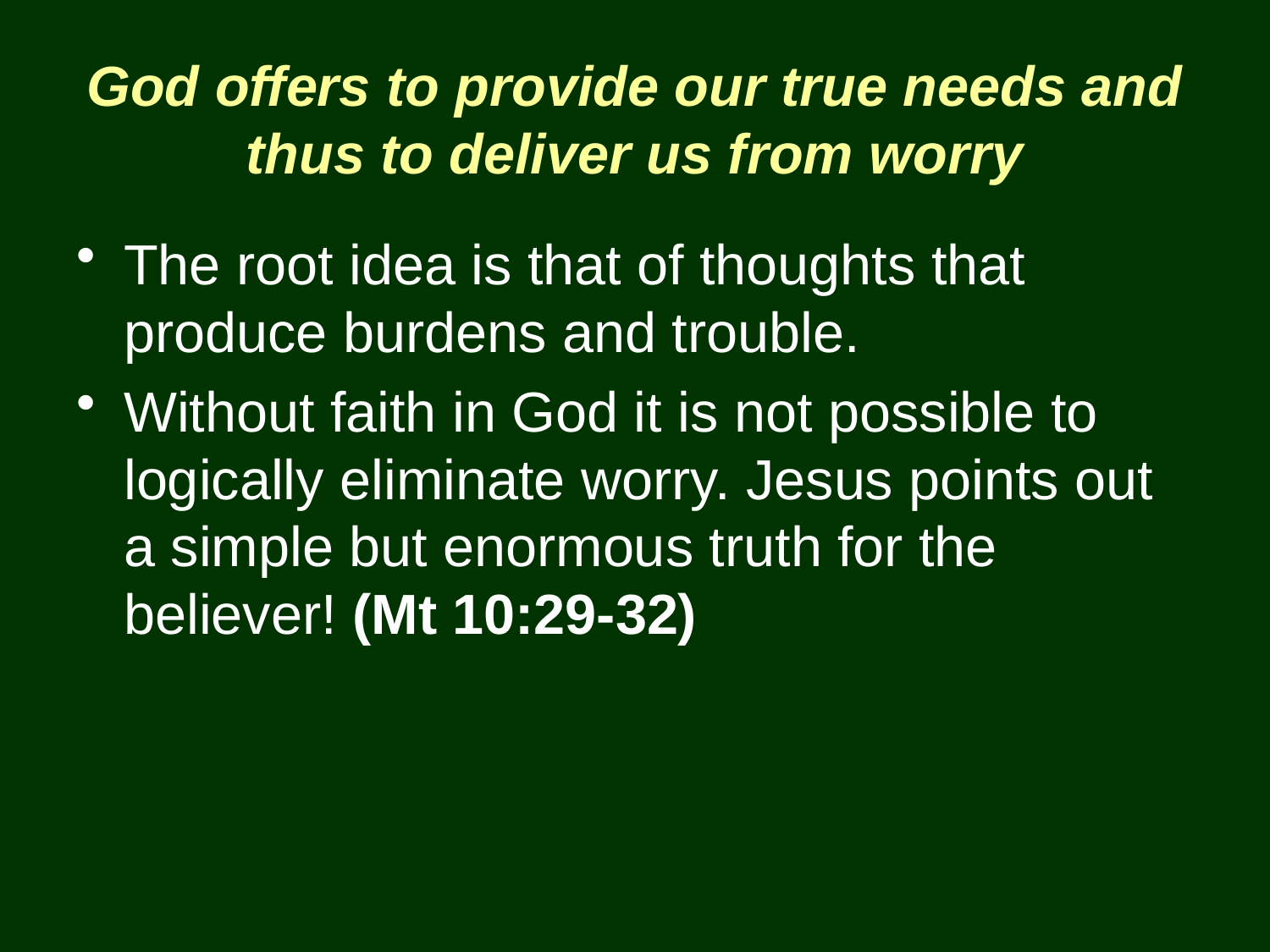

# God offers to provide our true needs and thus to deliver us from worry
The root idea is that of thoughts that produce burdens and trouble.
Without faith in God it is not possible to logically eliminate worry. Jesus points out a simple but enormous truth for the believer! (Mt 10:29-32)